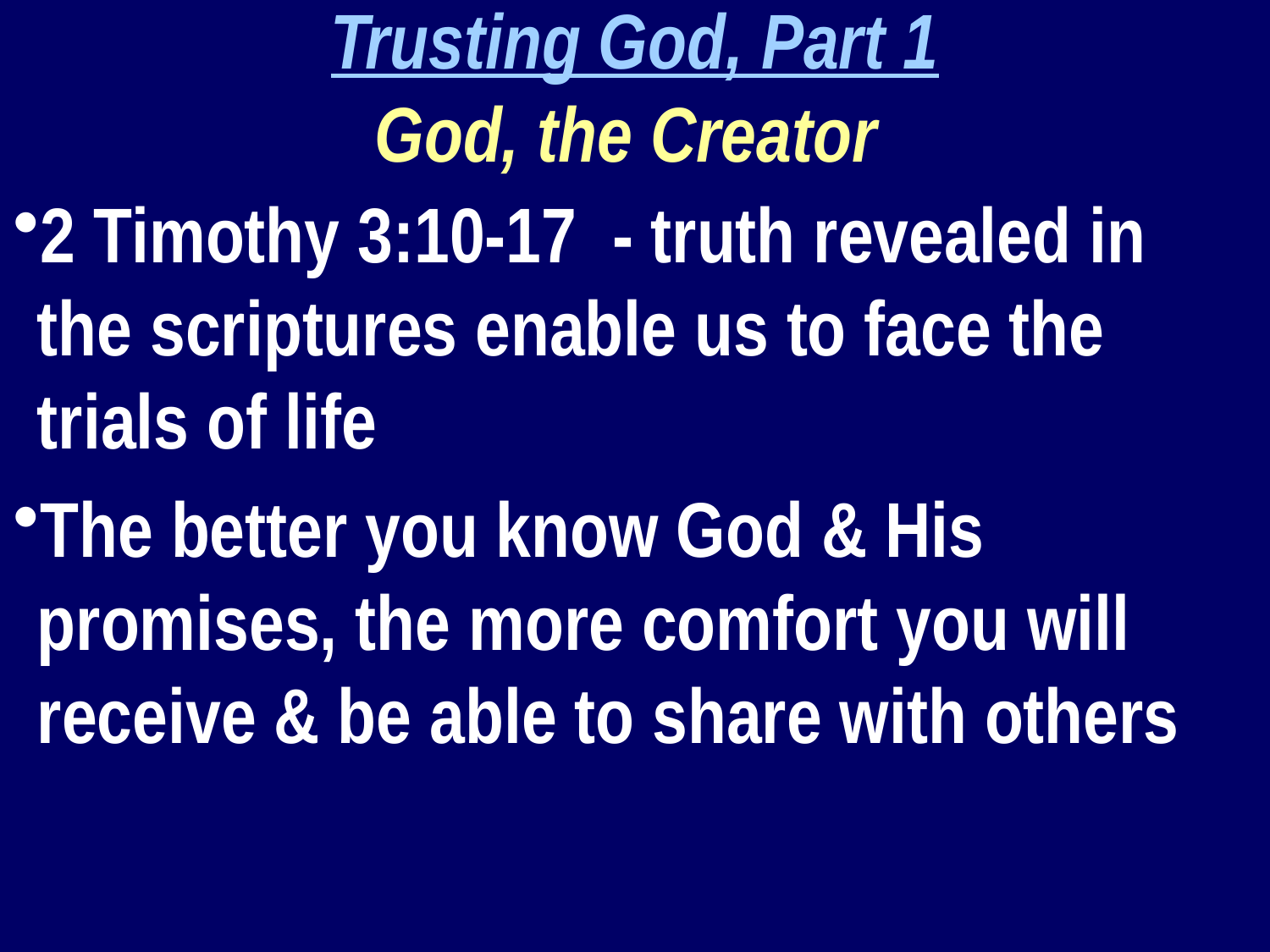

Trusting God, Part 1
God, the Creator
2 Timothy 3:10-17  - truth revealed in the scriptures enable us to face the trials of life
The better you know God & His promises, the more comfort you will receive & be able to share with others